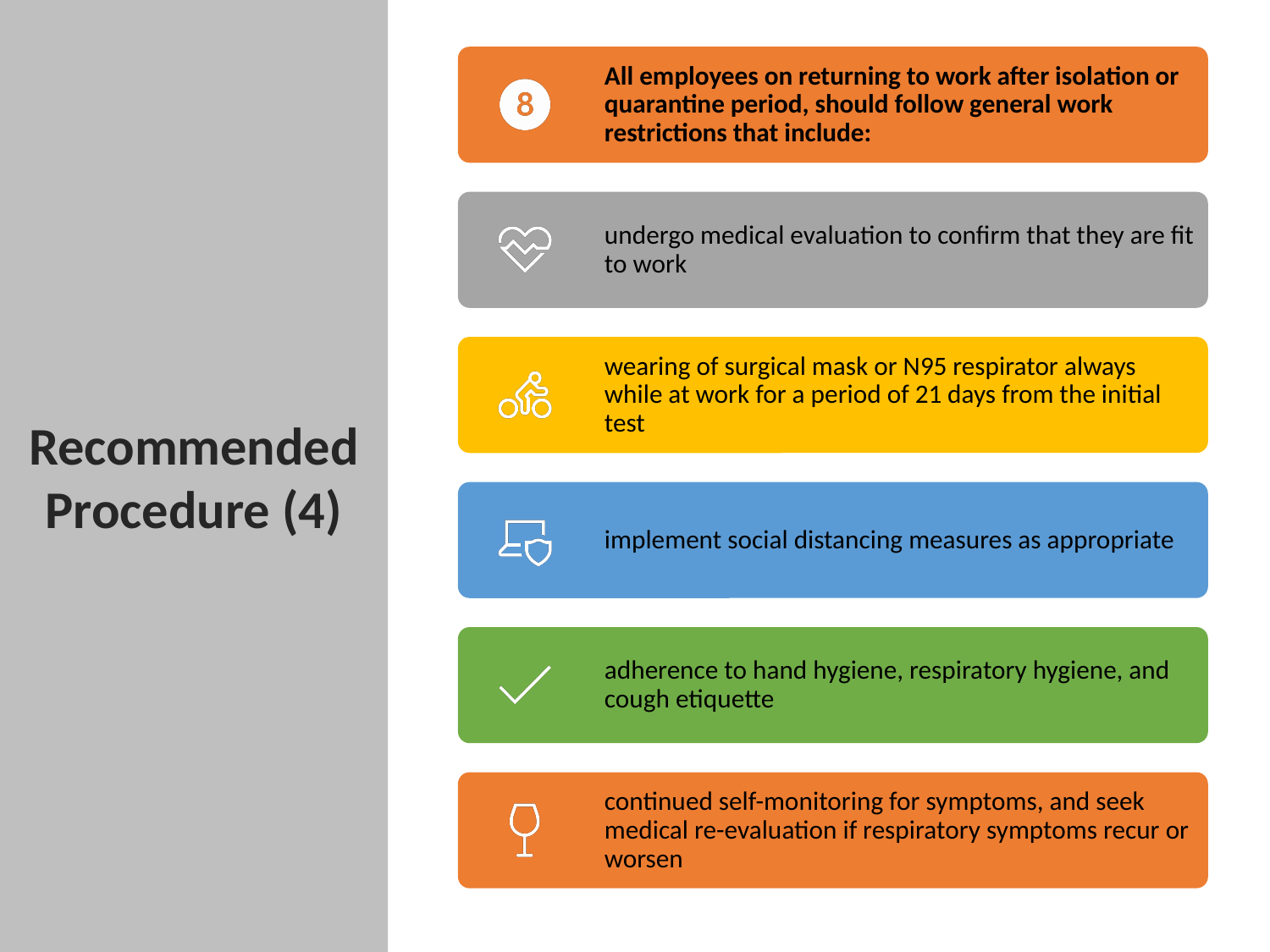

Recommended Procedure (4)
All employees on returning to work after isolation or quarantine period, should follow general work restrictions that include:
undergo medical evaluation to confirm that they are fit to work
wearing of surgical mask or N95 respirator always while at work for a period of 21 days from the initial test
implement social distancing measures as appropriate
adherence to hand hygiene, respiratory hygiene, and cough etiquette
continued self-monitoring for symptoms, and seek medical re-evaluation if respiratory symptoms recur or worsen
# RECOMMENDED PROCEDURE (4)